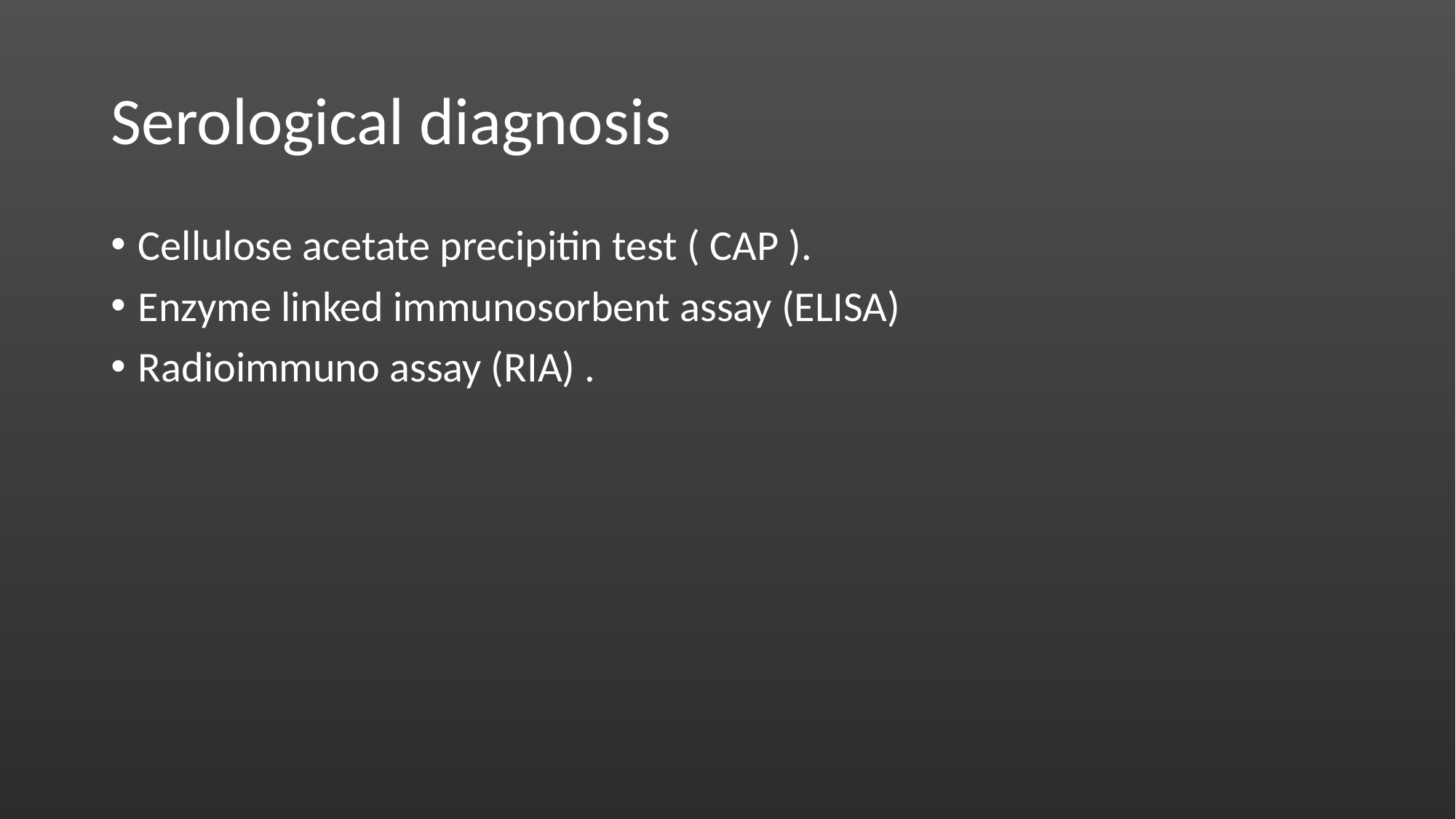

# Serological diagnosis
Cellulose acetate precipitin test ( CAP ).
Enzyme linked immunosorbent assay (ELISA)
Radioimmuno assay (RIA) .